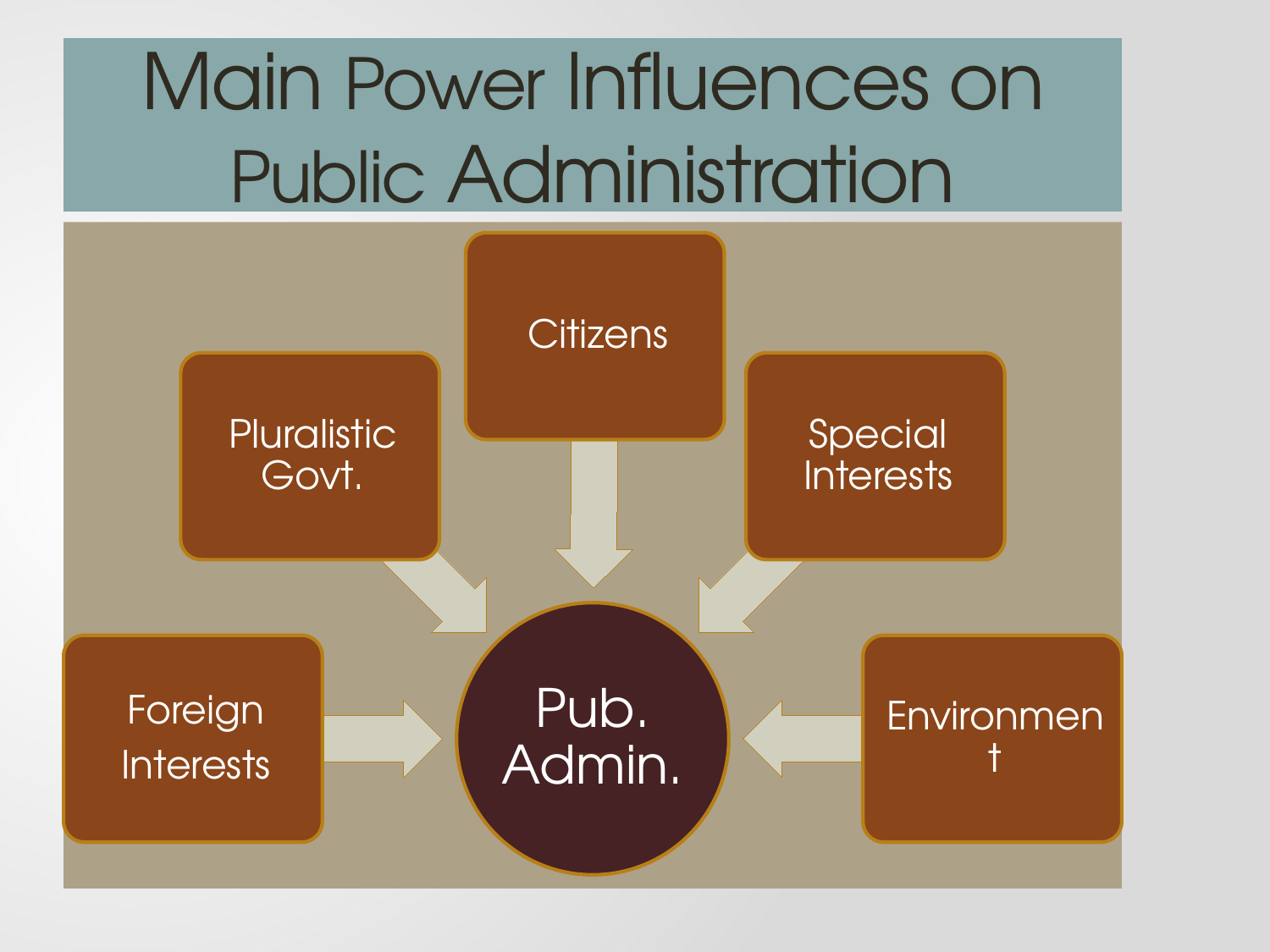

# Main Power Influences on Public Administration
Pub. Admin.
Foreign
Interests
Pluralistic Govt.
Citizens
Special Interests
Environment